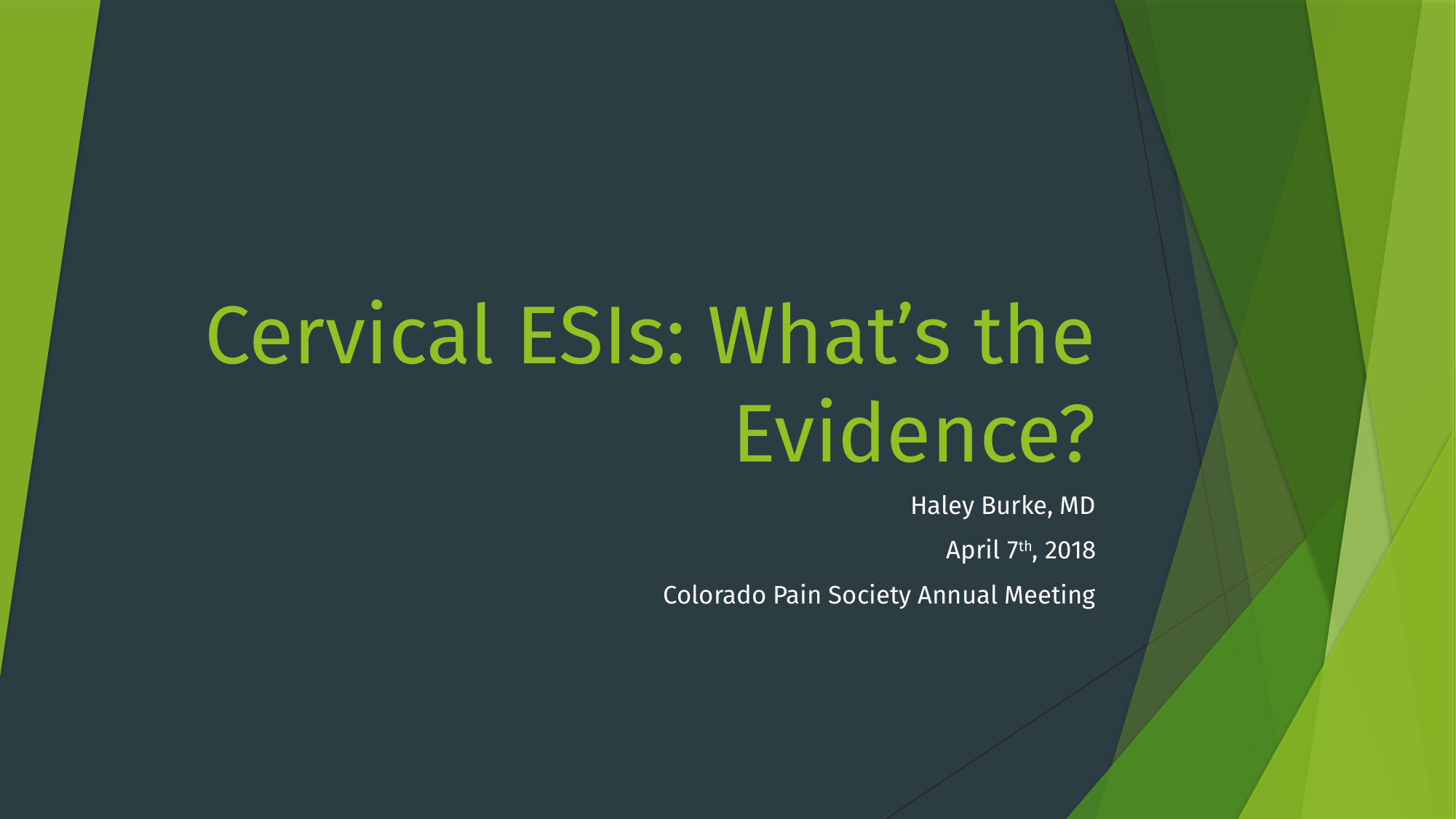

# Cervical ESIs: What’s the Evidence?
Haley Burke, MD
April 7th, 2018
Colorado Pain Society Annual Meeting